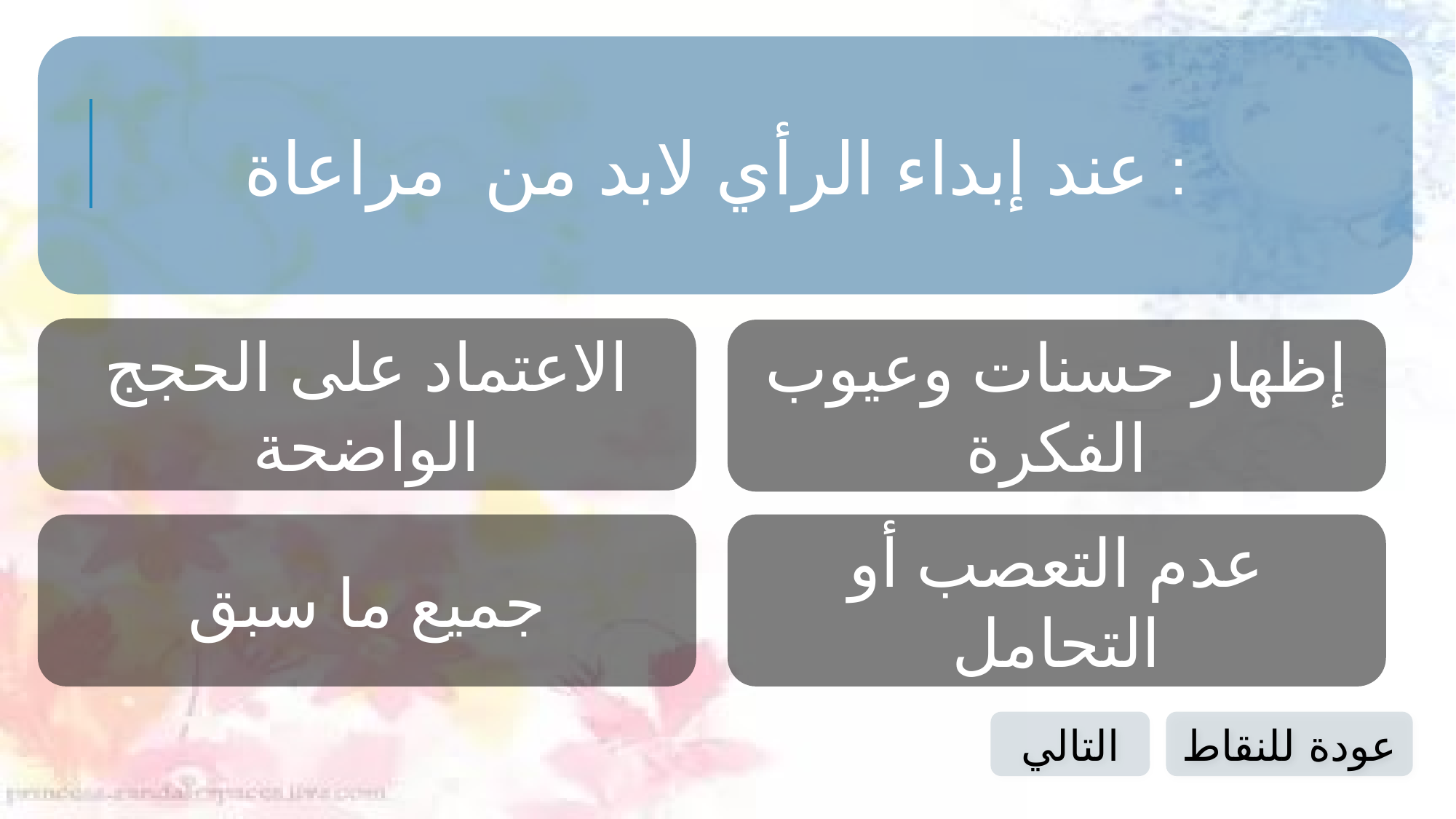

عند إبداء الرأي لابد من  مراعاة :
الاعتماد على الحجج الواضحة
إظهار حسنات وعيوب الفكرة
جميع ما سبق
عدم التعصب أو التحامل
التالي
عودة للنقاط